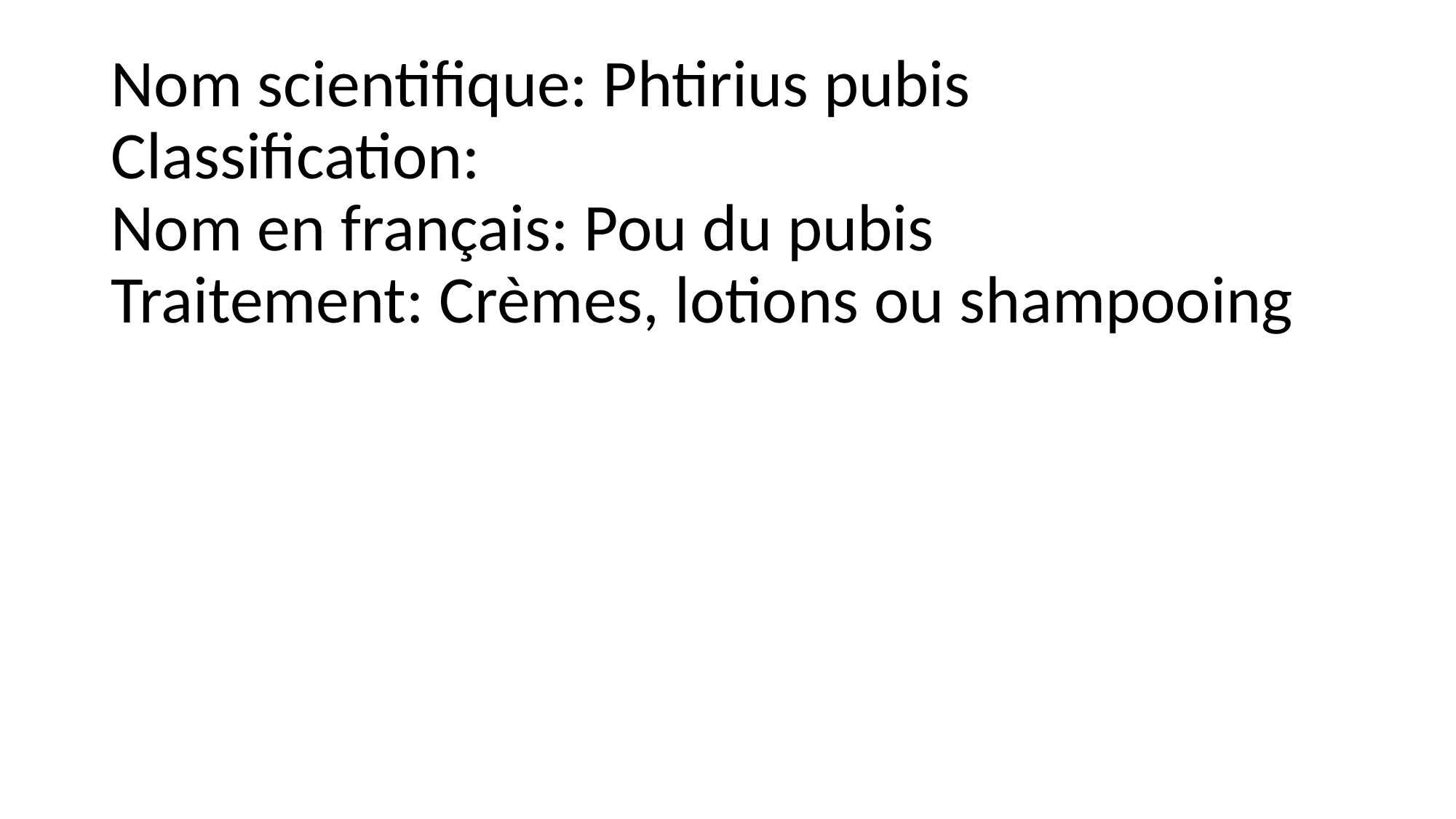

# Nom scientifique: Phtirius pubis Classification: Nom en français: Pou du pubis Traitement: Crèmes, lotions ou shampooing